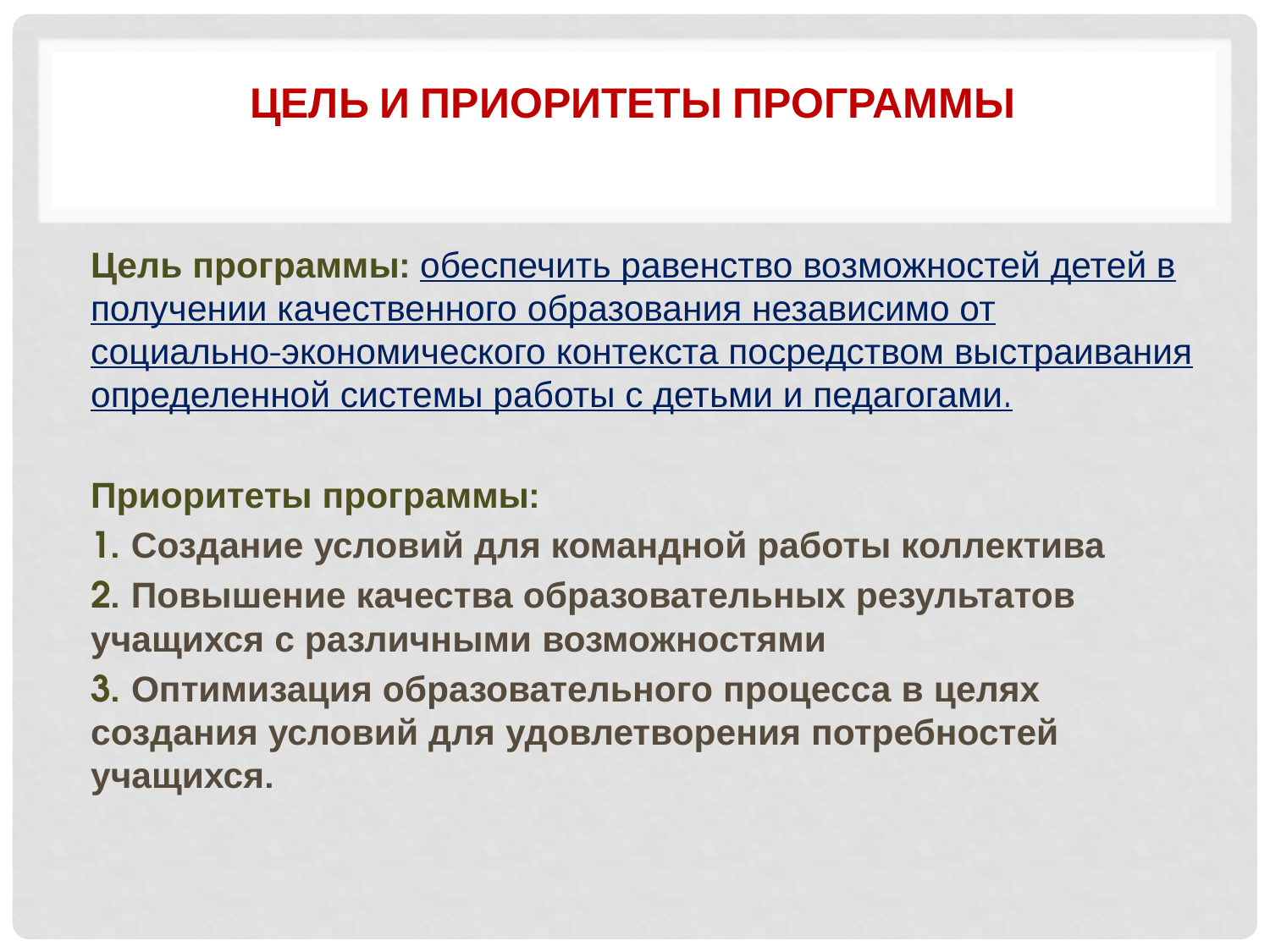

# Цель и приоритеты Программы
Цель программы: обеспечить равенство возможностей детей в получении качественного образования независимо от социально-экономического контекста посредством выстраивания определенной системы работы с детьми и педагогами.

Приоритеты программы:
1. Создание условий для командной работы коллектива
2. Повышение качества образовательных результатов учащихся с различными возможностями
3. Оптимизация образовательного процесса в целях создания условий для удовлетворения потребностей учащихся.